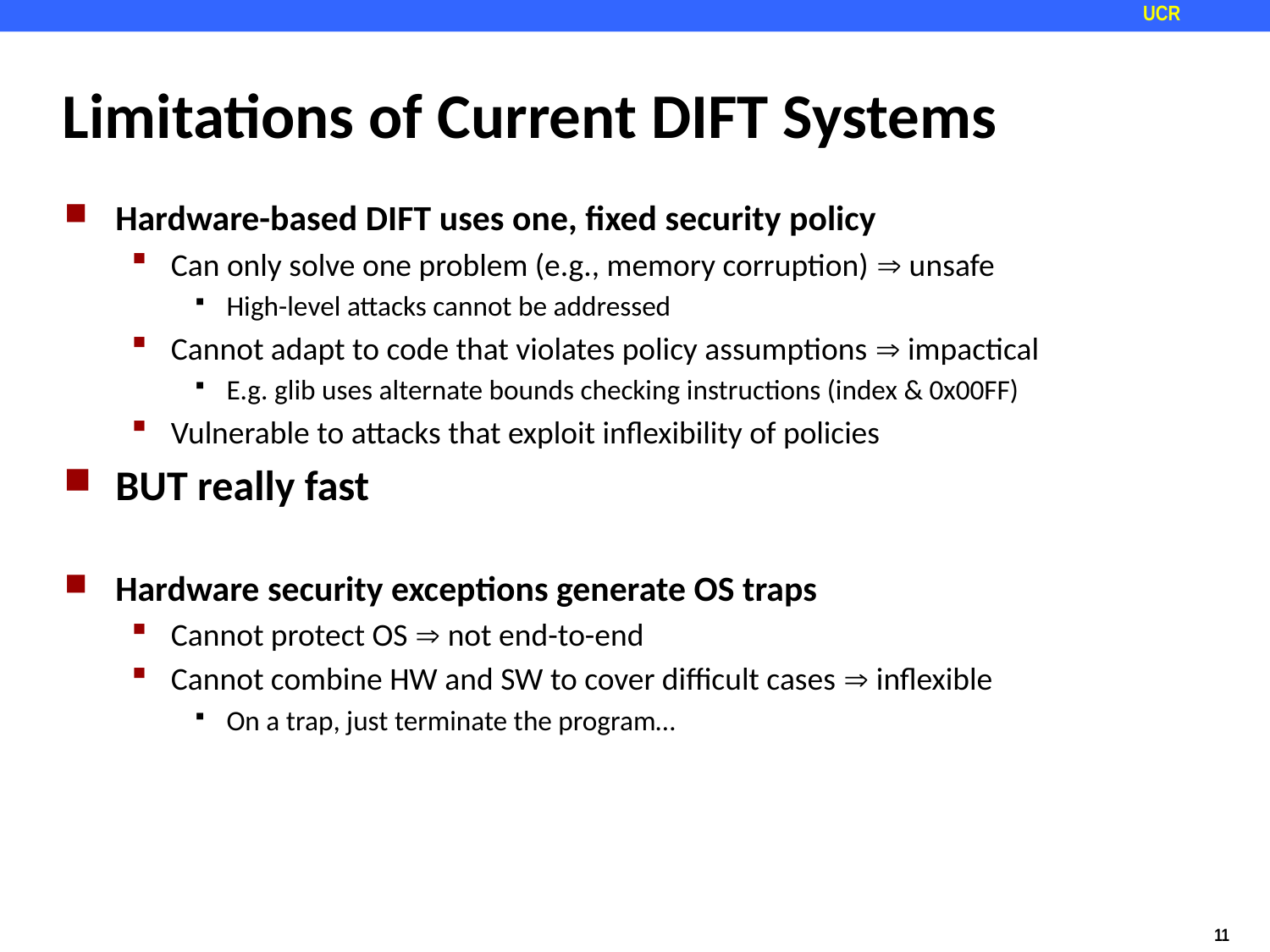

# Limitations of Current DIFT Systems
Hardware-based DIFT uses one, fixed security policy
Can only solve one problem (e.g., memory corruption) ⇒ unsafe
High-level attacks cannot be addressed
Cannot adapt to code that violates policy assumptions ⇒ impactical
E.g. glib uses alternate bounds checking instructions (index & 0x00FF)
Vulnerable to attacks that exploit inflexibility of policies
BUT really fast

Hardware security exceptions generate OS traps
Cannot protect OS ⇒ not end-to-end
Cannot combine HW and SW to cover difficult cases ⇒ inflexible
On a trap, just terminate the program…